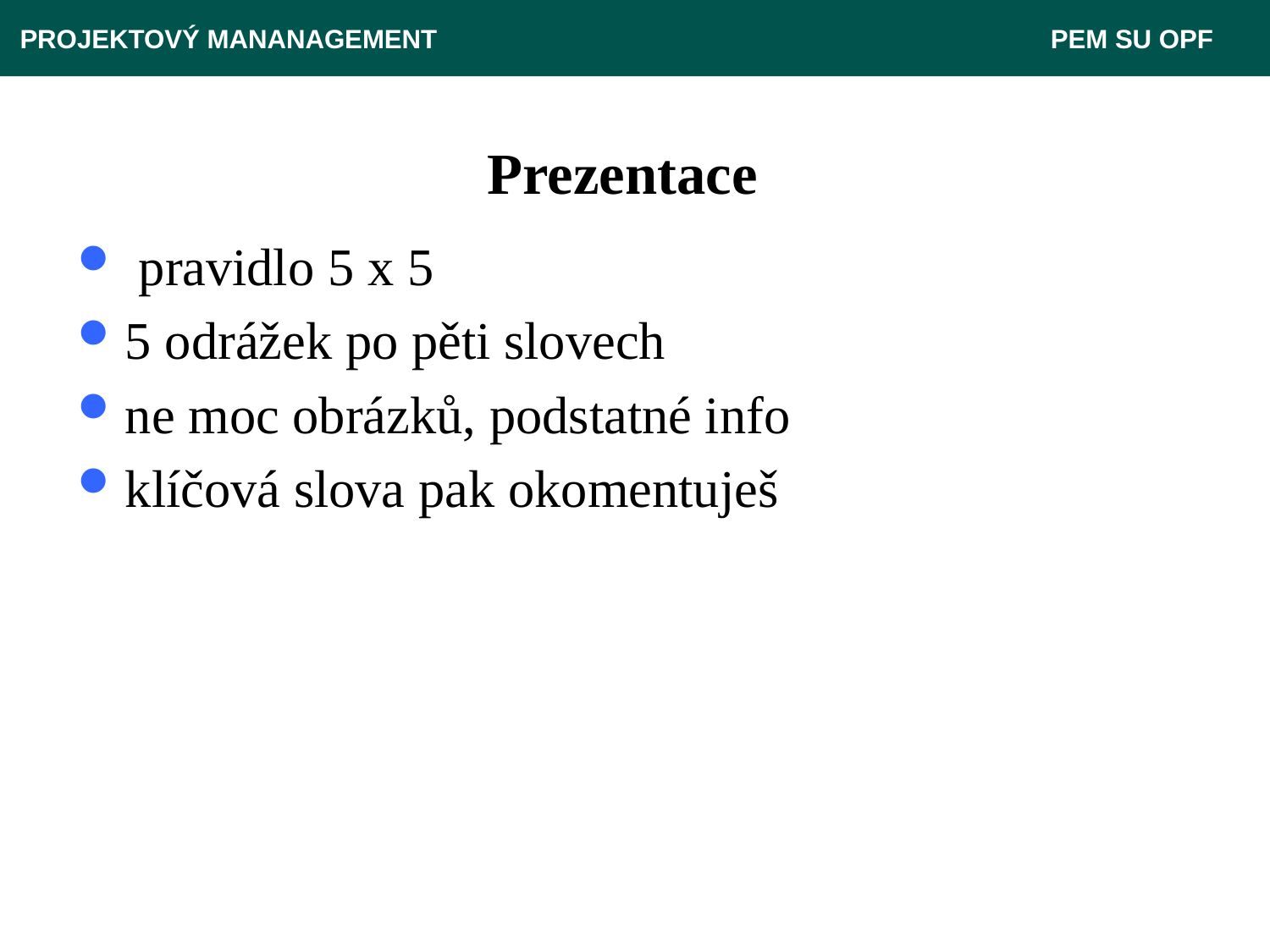

PROJEKTOVÝ MANANAGEMENT					   PEM SU OPF
# Prezentace
 pravidlo 5 x 5
5 odrážek po pěti slovech
ne moc obrázků, podstatné info
klíčová slova pak okomentuješ